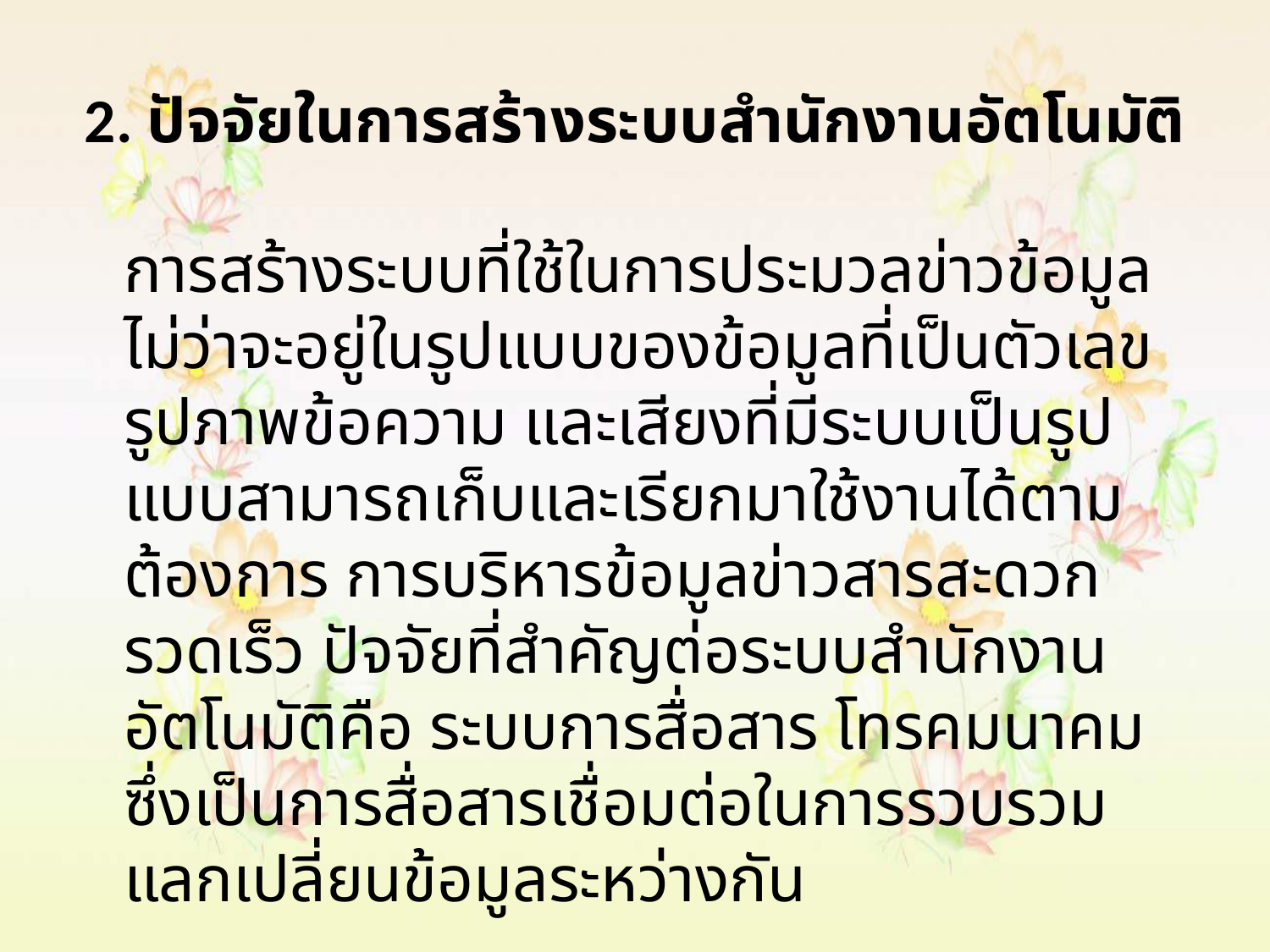

# 2. ปัจจัยในการสร้างระบบสำนักงานอัตโนมัติ
	การสร้างระบบที่ใช้ในการประมวลข่าวข้อมูลไม่ว่าจะอยู่ในรูปแบบของข้อมูลที่เป็นตัวเลข รูปภาพข้อความ และเสียงที่มีระบบเป็นรูปแบบสามารถเก็บและเรียกมาใช้งานได้ตามต้องการ การบริหารข้อมูลข่าวสารสะดวกรวดเร็ว ปัจจัยที่สำคัญต่อระบบสำนักงานอัตโนมัติคือ ระบบการสื่อสาร โทรคมนาคม ซึ่งเป็นการสื่อสารเชื่อมต่อในการรวบรวมแลกเปลี่ยนข้อมูลระหว่างกัน